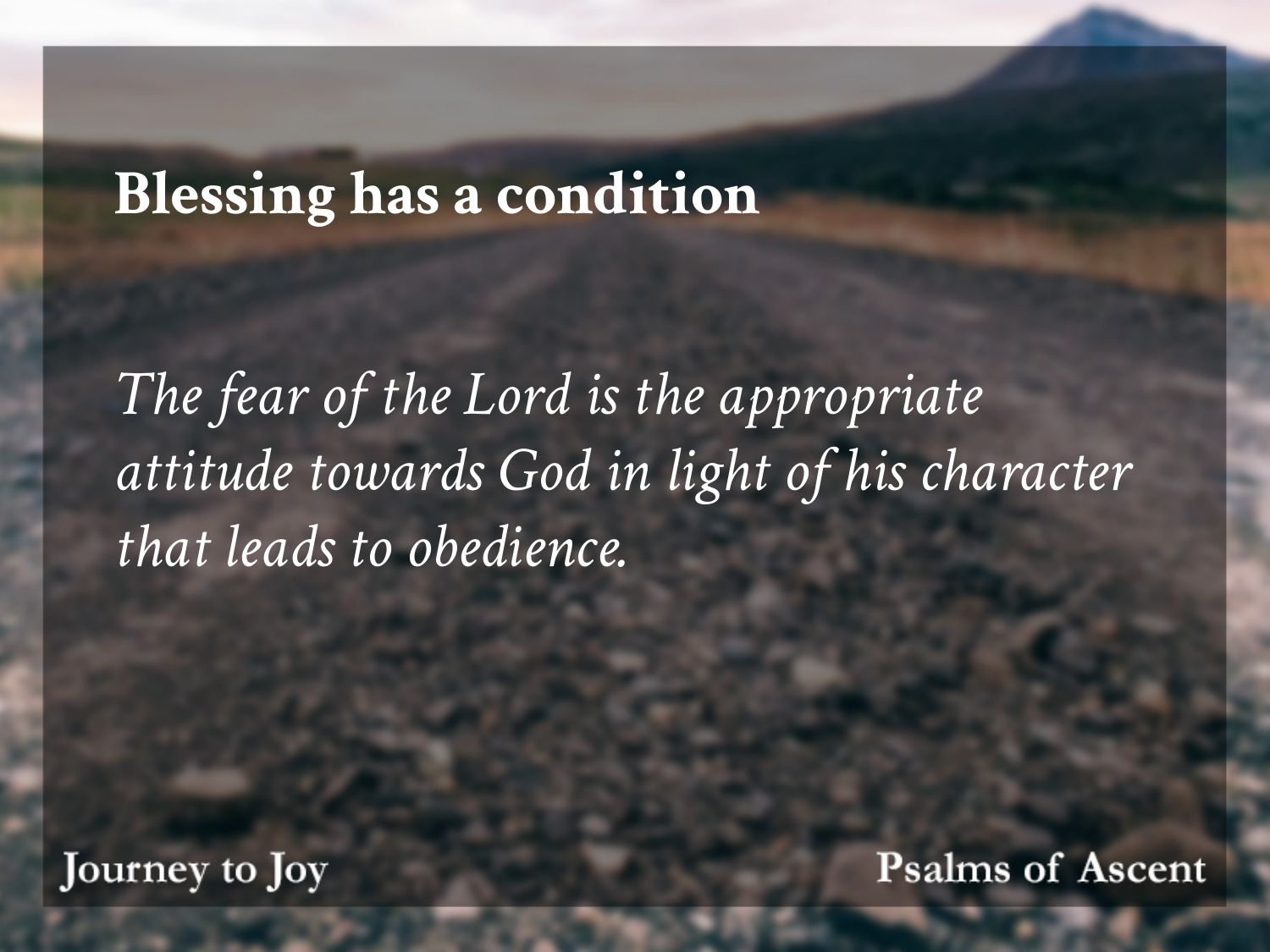

Blessing has a condition
The fear of the Lord is the appropriate attitude towards God in light of his character that leads to obedience.